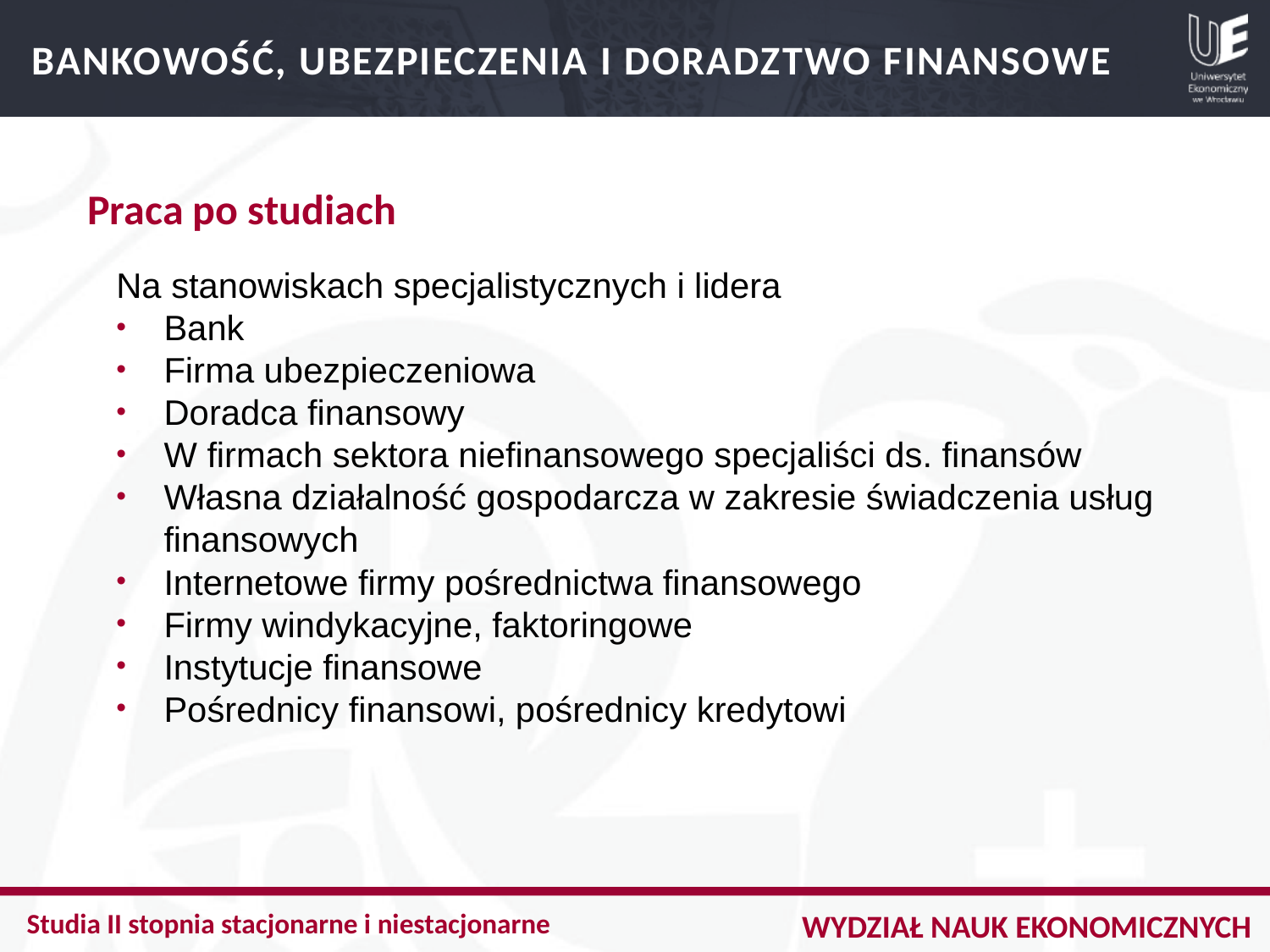

BANKOWOŚĆ, UBEZPIECZENIA I DORADZTWO FINANSOWE
Praca po studiach
Na stanowiskach specjalistycznych i lidera
Bank
Firma ubezpieczeniowa
Doradca finansowy
W firmach sektora niefinansowego specjaliści ds. finansów
Własna działalność gospodarcza w zakresie świadczenia usług finansowych
Internetowe firmy pośrednictwa finansowego
Firmy windykacyjne, faktoringowe
Instytucje finansowe
Pośrednicy finansowi, pośrednicy kredytowi